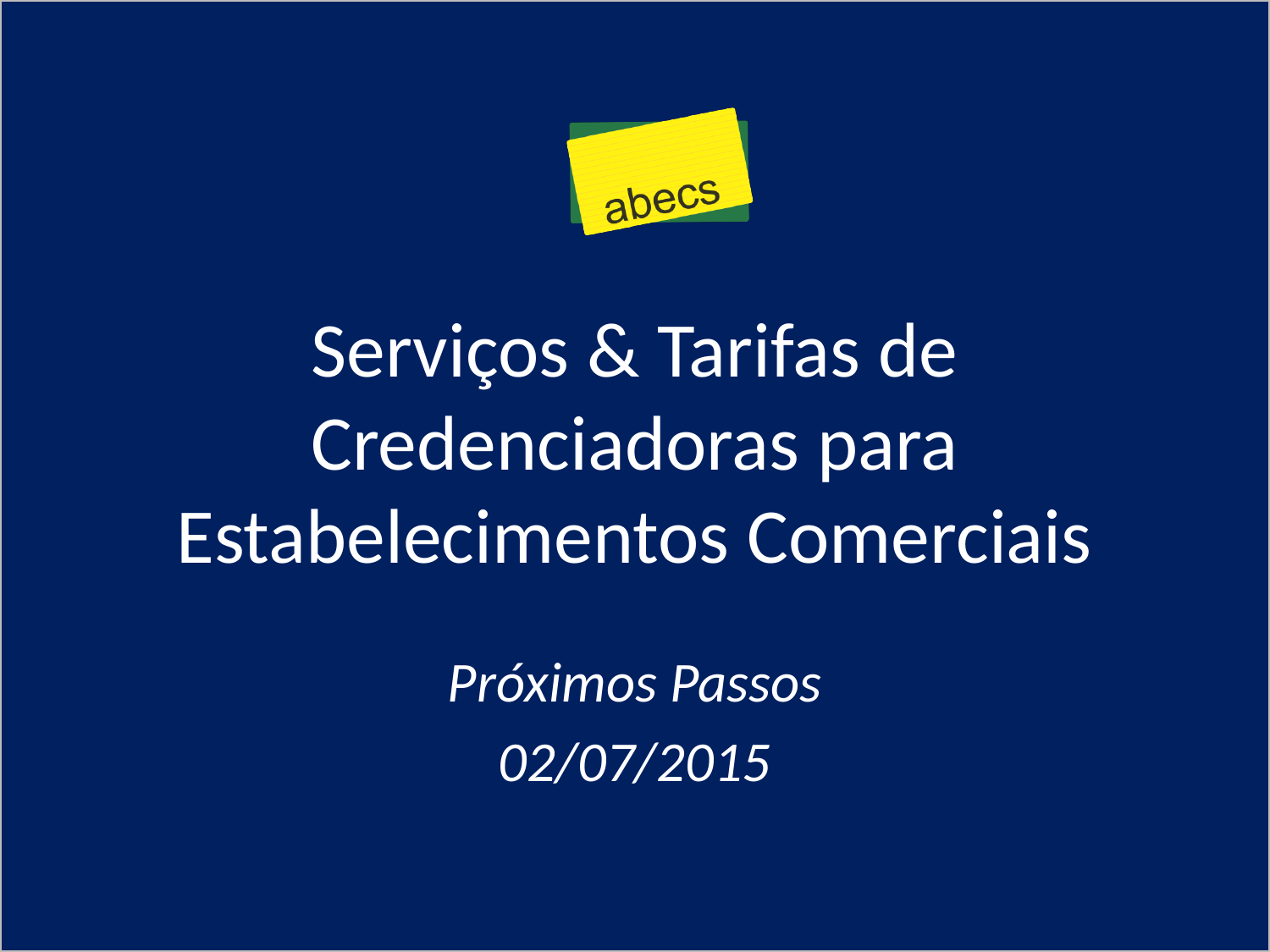

# Serviços & Tarifas de Credenciadoras para Estabelecimentos Comerciais
Próximos Passos
02/07/2015